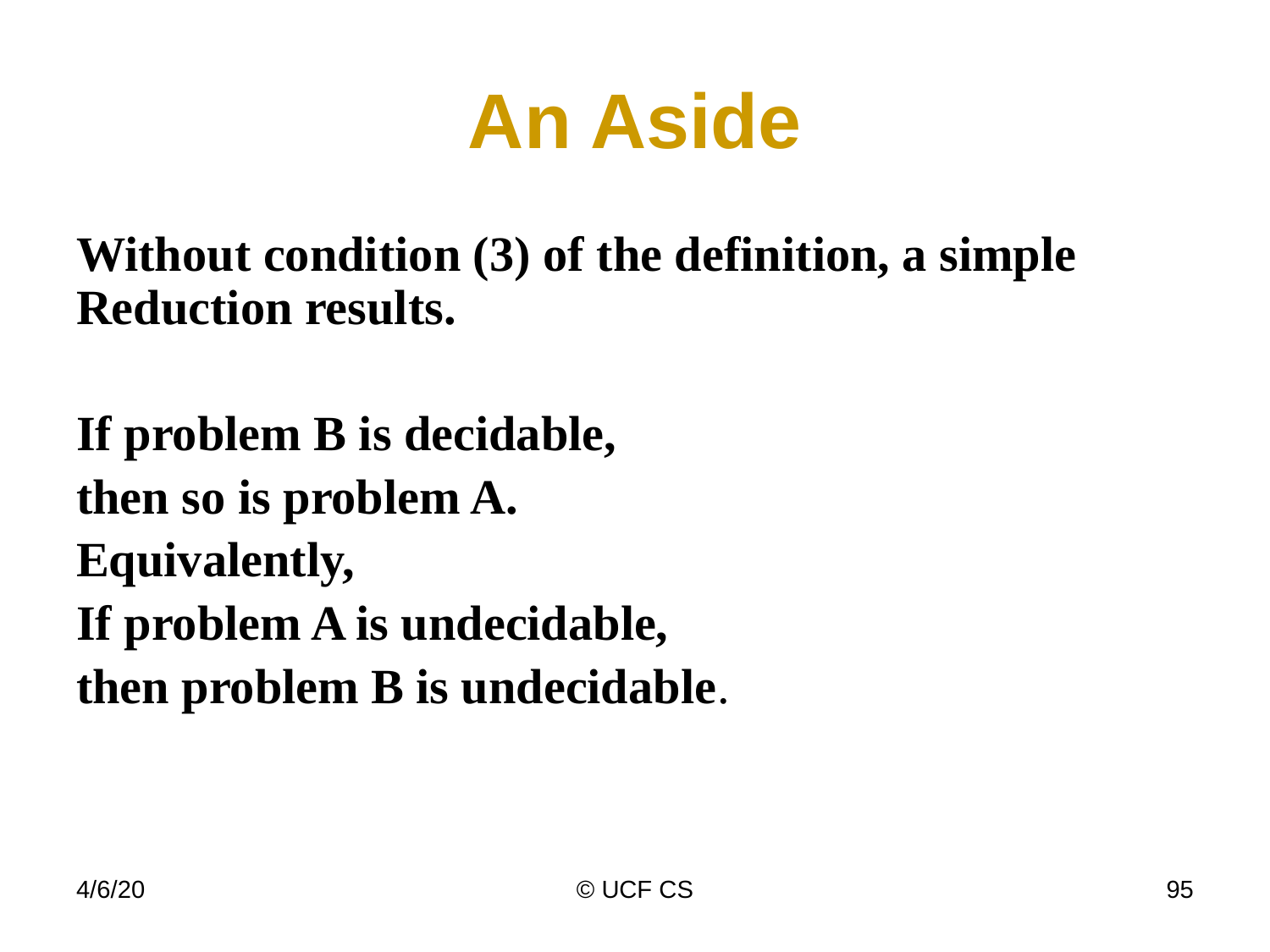

# An Aside
Without condition (3) of the definition, a simple Reduction results.

If problem B is decidable,
then so is problem A.
Equivalently,
If problem A is undecidable,
then problem B is undecidable.
4/6/20
© UCF CS
95